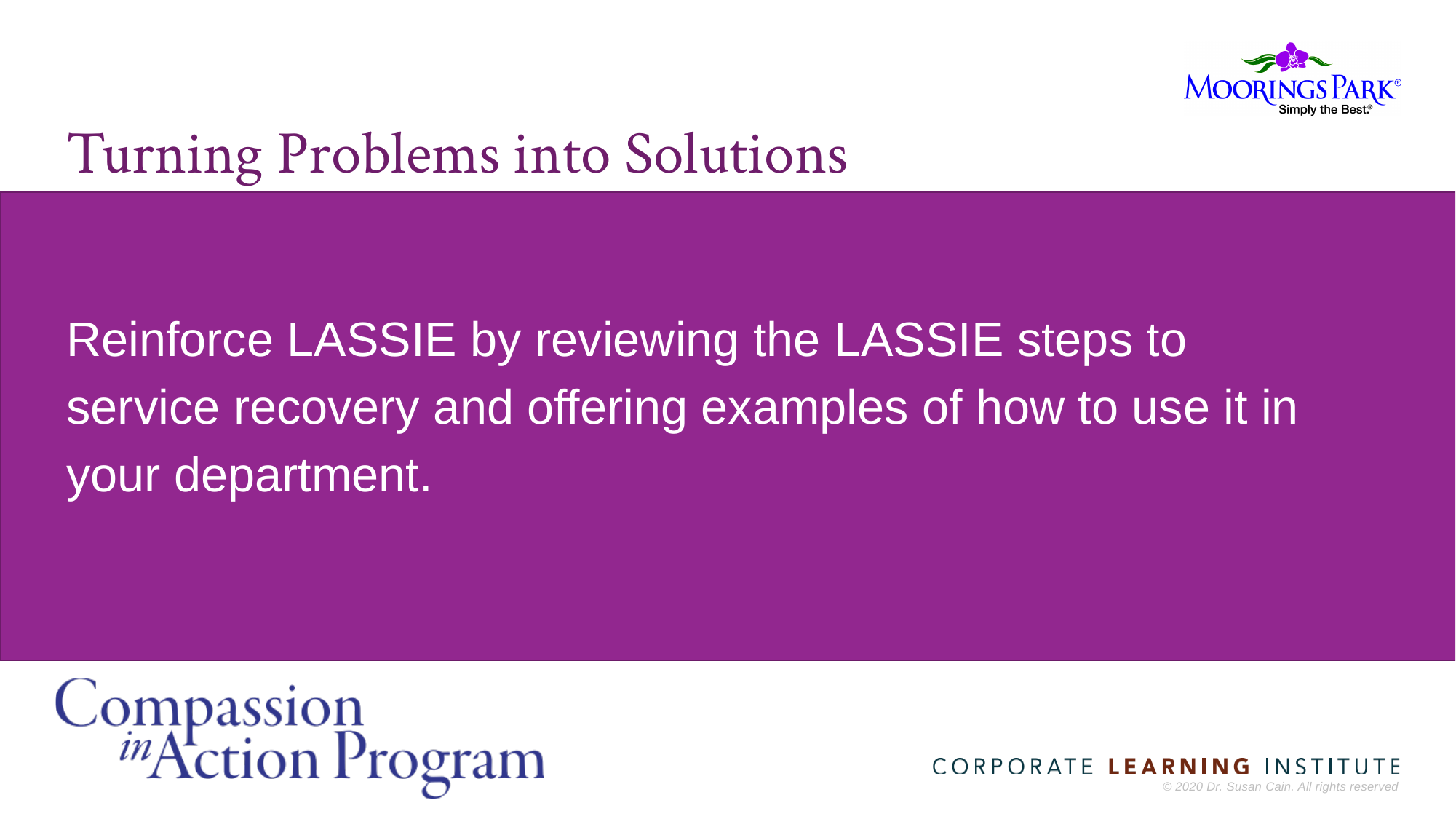

# Turning Problems into Solutions
Reinforce LASSIE by reviewing the LASSIE steps to
service recovery and offering examples of how to use it in
your department.